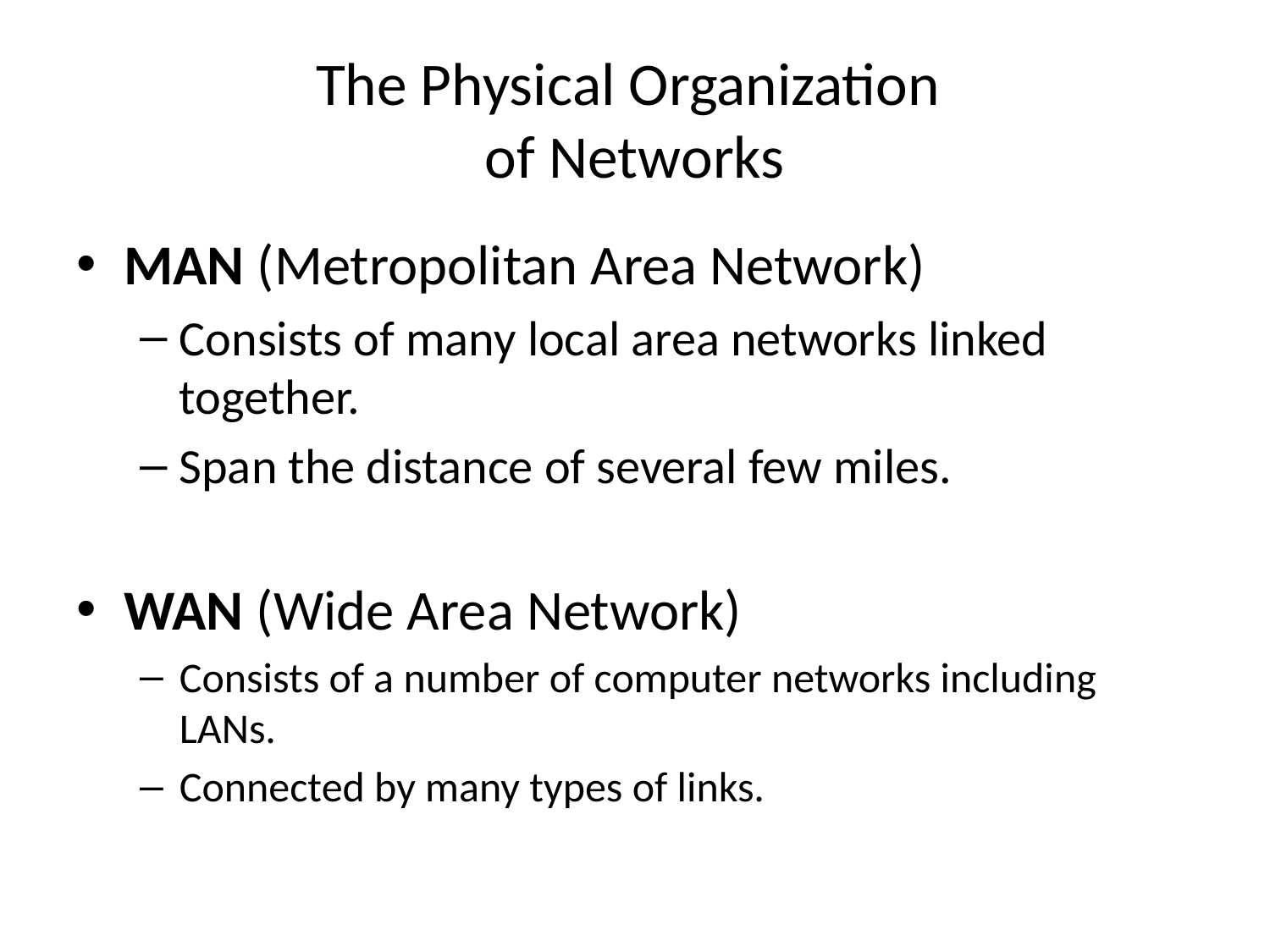

# The Physical Organization of Networks
MAN (Metropolitan Area Network)
Consists of many local area networks linked together.
Span the distance of several few miles.

WAN (Wide Area Network)
Consists of a number of computer networks including LANs.
Connected by many types of links.